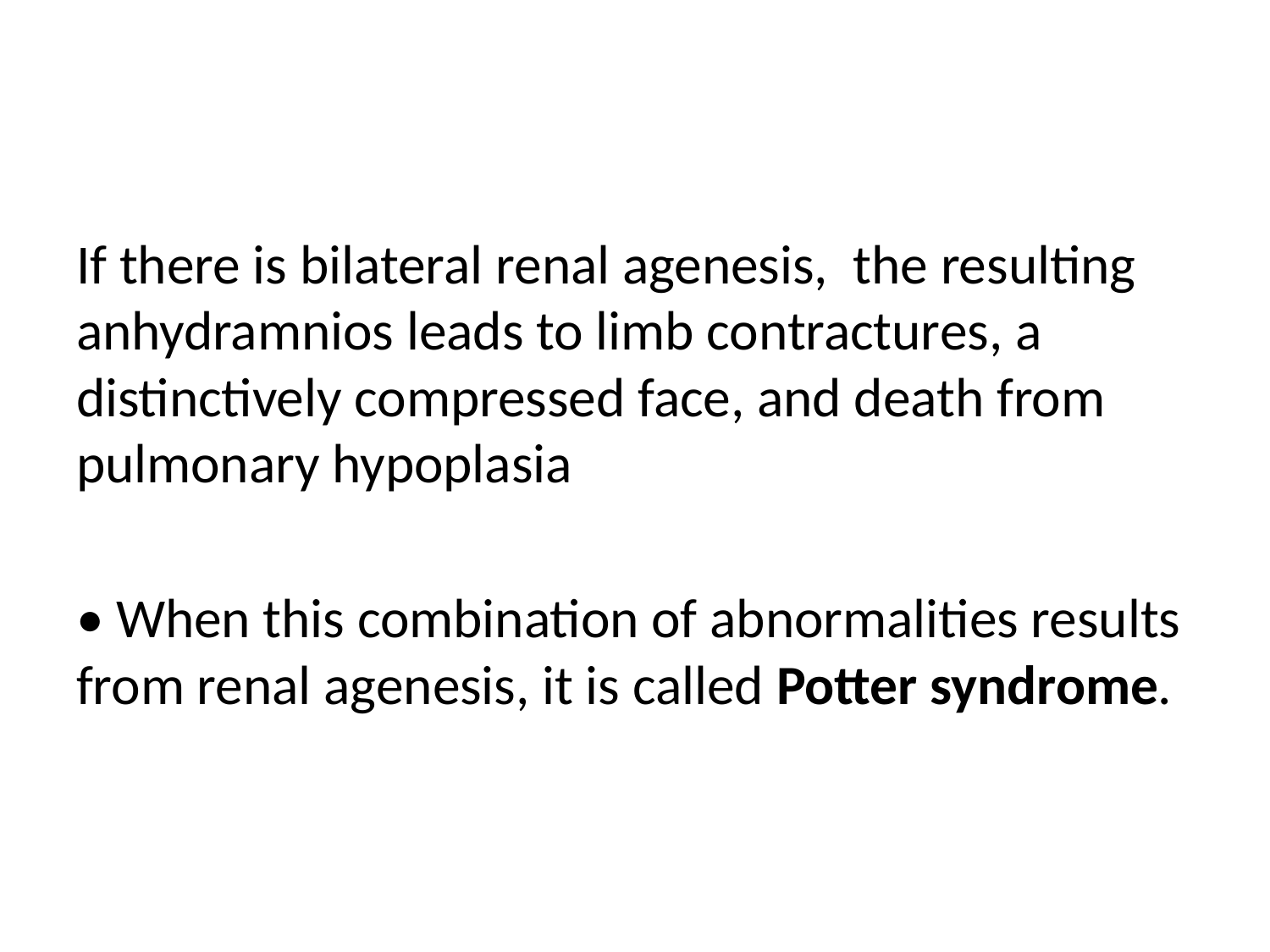

#
If there is bilateral renal agenesis,  the resulting anhydramnios leads to limb contractures, a distinctively compressed face, and death from pulmonary hypoplasia

• When this combination of abnormalities results from renal agenesis, it is called Potter syndrome.